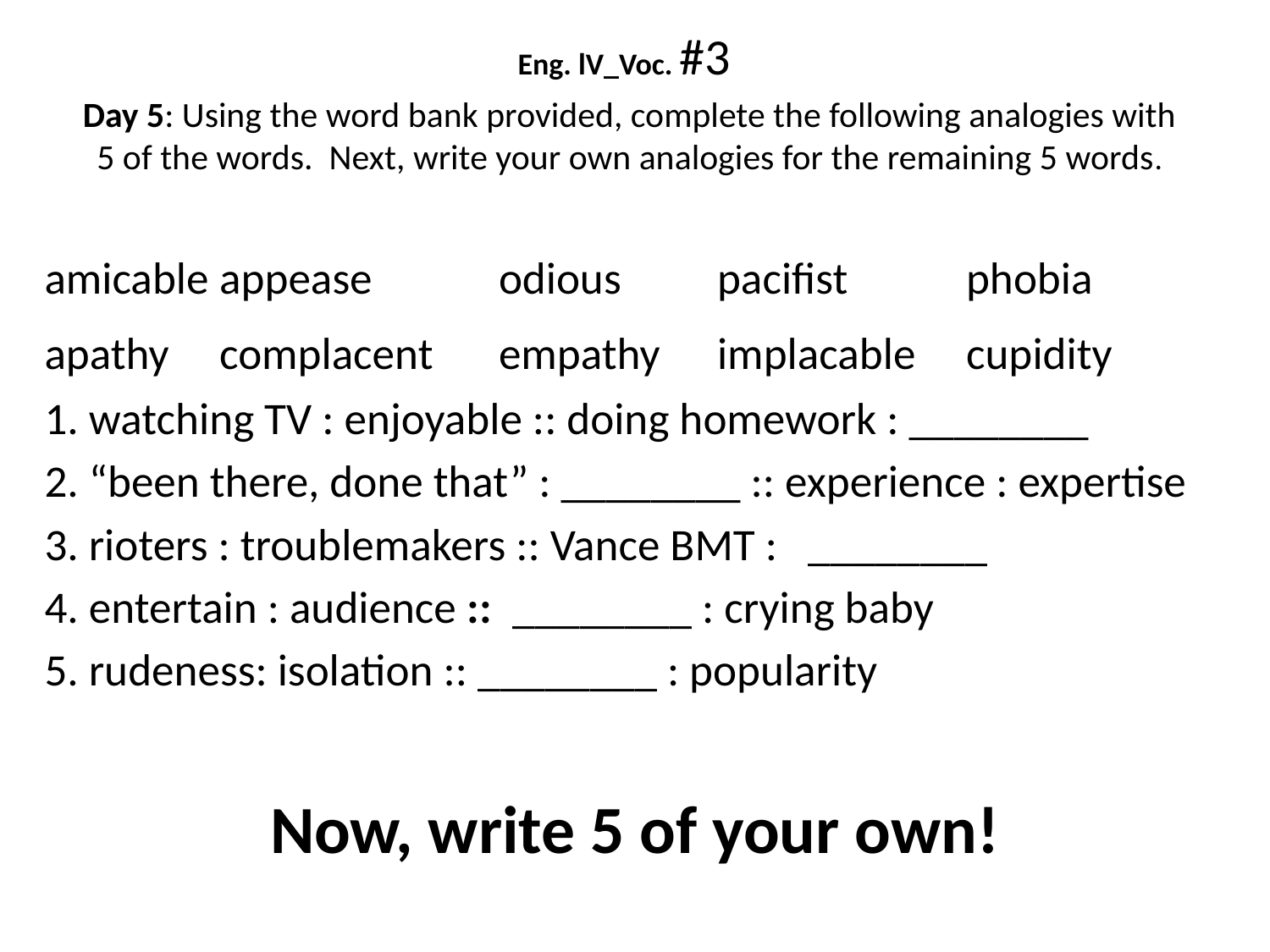

Eng. lV_Voc. #3
# Day 5: Using the word bank provided, complete the following analogies with 5 of the words.  Next, write your own analogies for the remaining 5 words.

amicable	appease	   odious	pacifist		phobia
apathy		complacent	   empathy	implacable	cupidity
1. watching TV : enjoyable :: doing homework : ________
2. “been there, done that” : ________ :: experience : expertise
3. rioters : troublemakers :: Vance BMT :   ________
4. entertain : audience ::  ________ : crying baby
5. rudeness: isolation :: ________ : popularity

Now, write 5 of your own!